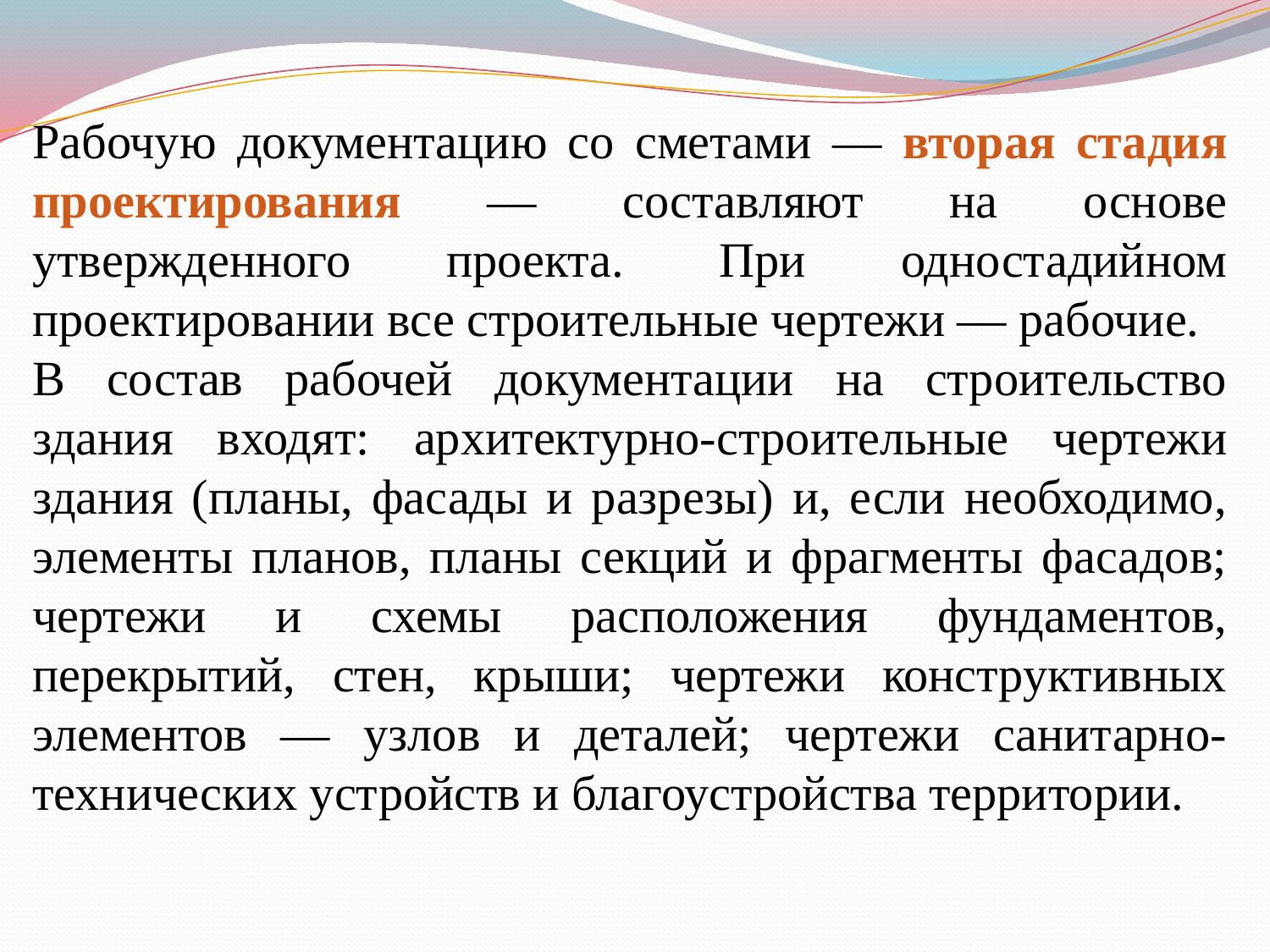

Рабочую документацию со сметами — вторая стадия проектирования — составляют на основе утвержденного проекта. При одностадийном проектировании все строительные чертежи — рабочие.
В состав рабочей документации на строительство здания входят: архитектурно-строительные чертежи здания (планы, фасады и разрезы) и, если необходимо, элементы планов, планы секций и фрагменты фасадов; чертежи и схемы расположения фундаментов, перекрытий, стен, крыши; чертежи конструктивных элементов — узлов и деталей; чертежи санитарно-технических устройств и благоустройства территории.